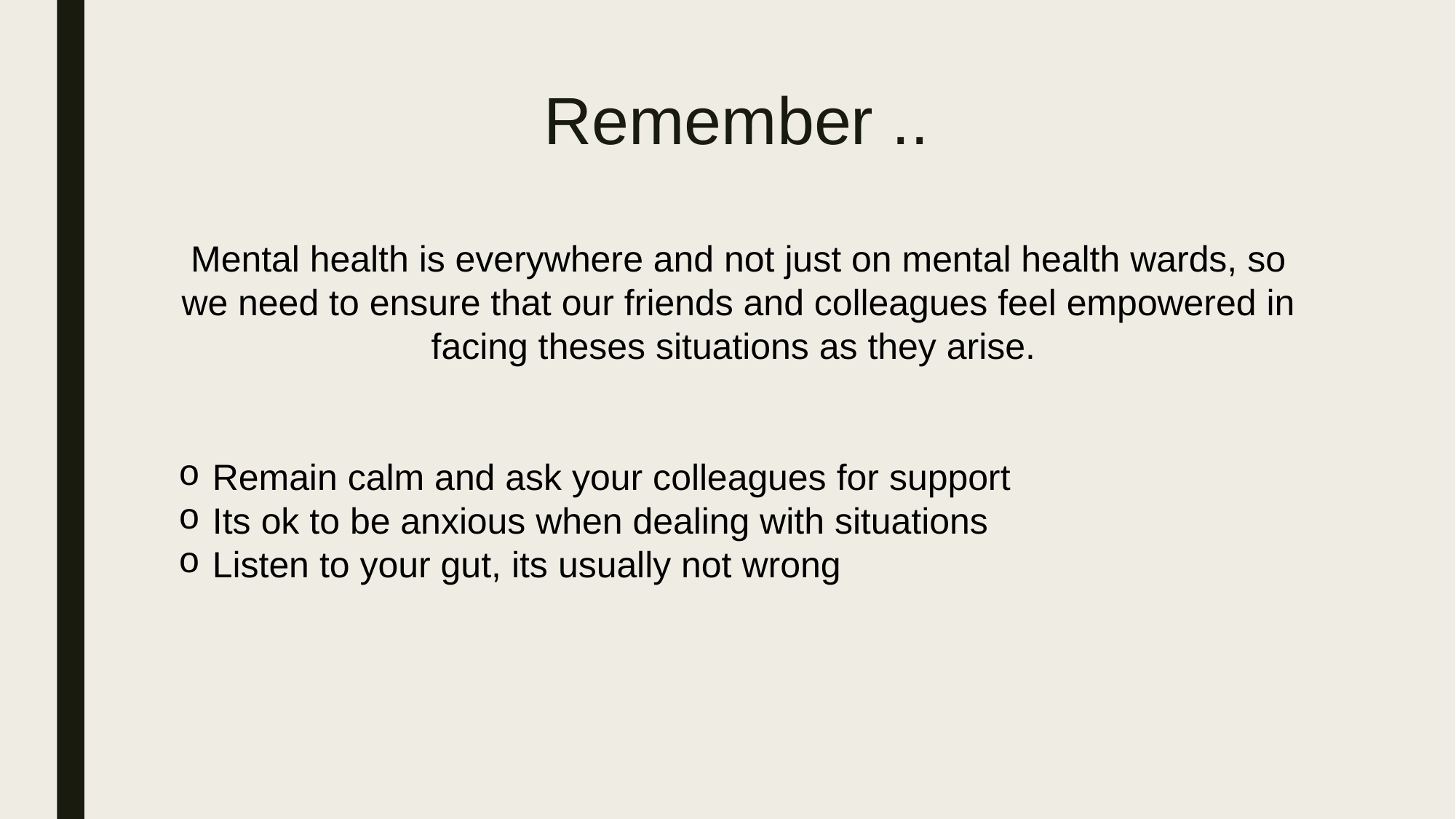

# Remember ..

Mental health is everywhere and not just on mental health wards, so we need to ensure that our friends and colleagues feel empowered in facing theses situations as they arise.

Remain calm and ask your colleagues for support
Its ok to be anxious when dealing with situations
Listen to your gut, its usually not wrong